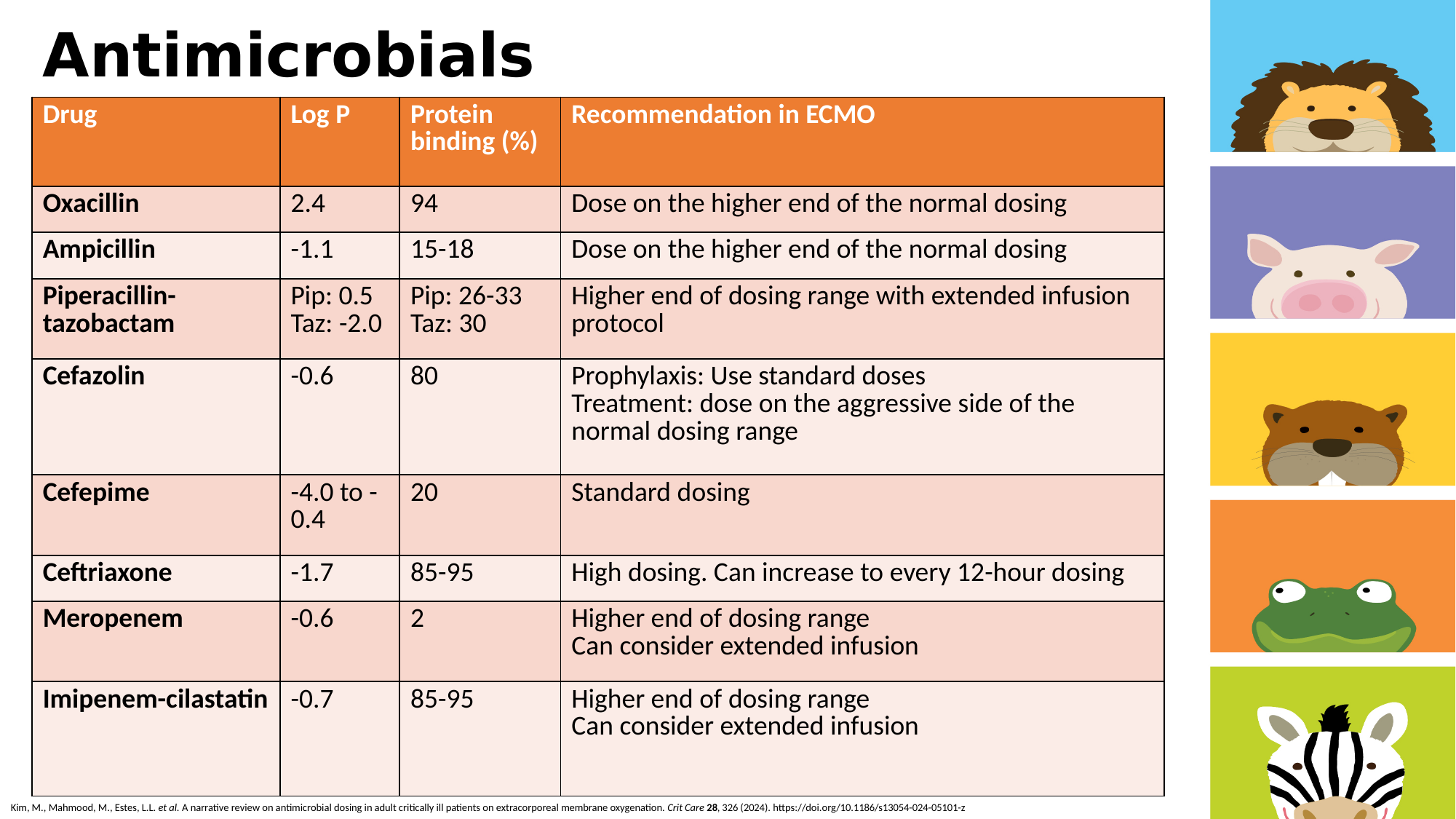

# Antimicrobials
| Drug | Log P | Protein binding (%) | Recommendation in ECMO |
| --- | --- | --- | --- |
| Oxacillin | 2.4 | 94 | Dose on the higher end of the normal dosing |
| Ampicillin | -1.1 | 15-18 | Dose on the higher end of the normal dosing |
| Piperacillin-tazobactam | Pip: 0.5 Taz: -2.0 | Pip: 26-33 Taz: 30 | Higher end of dosing range with extended infusion protocol |
| Cefazolin | -0.6 | 80 | Prophylaxis: Use standard doses Treatment: dose on the aggressive side of the normal dosing range |
| Cefepime | -4.0 to -0.4 | 20 | Standard dosing |
| Ceftriaxone | -1.7 | 85-95 | High dosing. Can increase to every 12-hour dosing |
| Meropenem | -0.6 | 2 | Higher end of dosing range Can consider extended infusion |
| Imipenem-cilastatin | -0.7 | 85-95 | Higher end of dosing range Can consider extended infusion |
Kim, M., Mahmood, M., Estes, L.L. et al. A narrative review on antimicrobial dosing in adult critically ill patients on extracorporeal membrane oxygenation. Crit Care 28, 326 (2024). https://doi.org/10.1186/s13054-024-05101-z